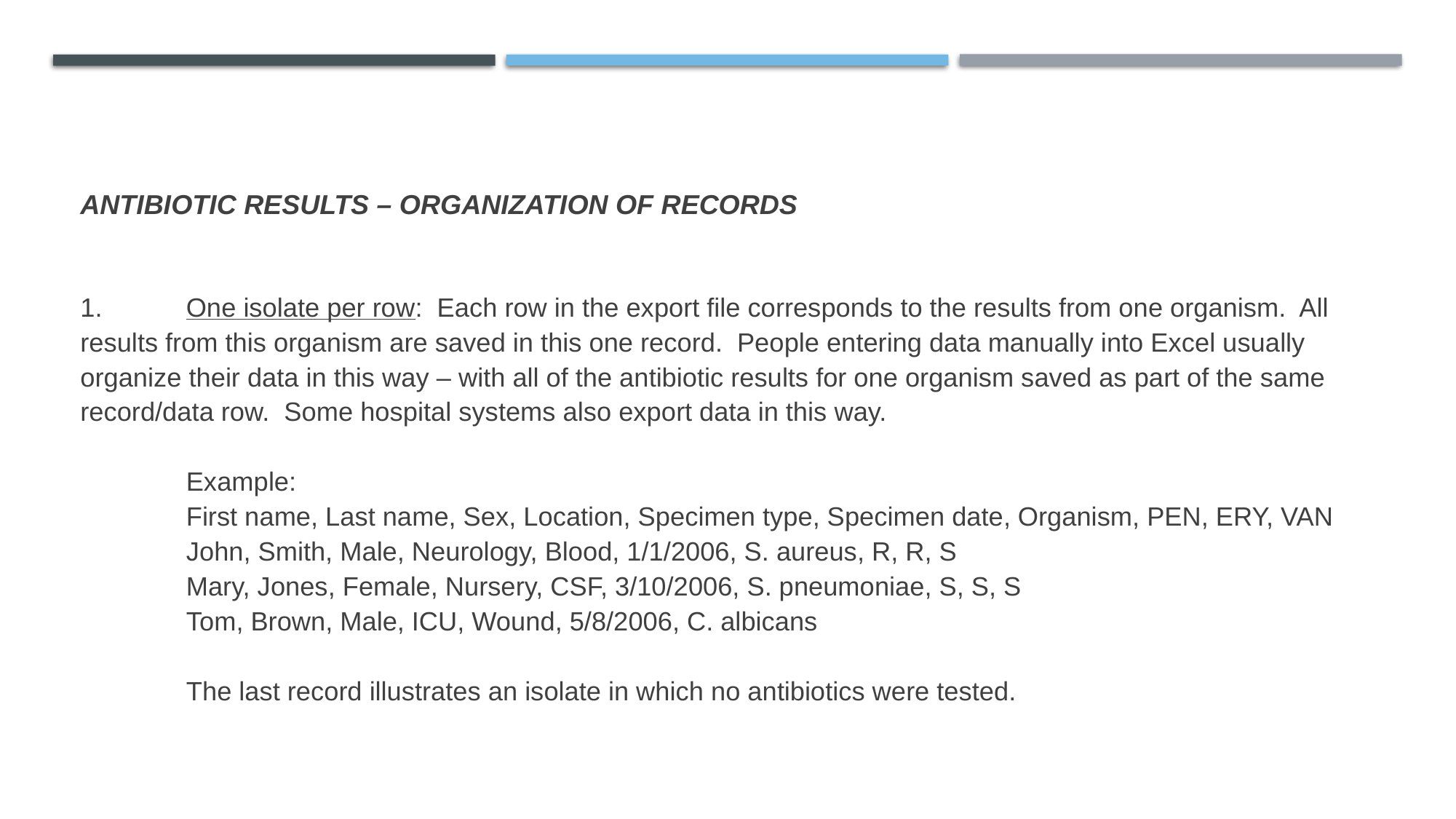

# Antibiotic results – organization of records
1.	One isolate per row:  Each row in the export file corresponds to the results from one organism.  All results from this organism are saved in this one record.  People entering data manually into Excel usually organize their data in this way – with all of the antibiotic results for one organism saved as part of the same record/data row.  Some hospital systems also export data in this way.

	Example:
		First name, Last name, Sex, Location, Specimen type, Specimen date, Organism, PEN, ERY, VAN
		John, Smith, Male, Neurology, Blood, 1/1/2006, S. aureus, R, R, S
		Mary, Jones, Female, Nursery, CSF, 3/10/2006, S. pneumoniae, S, S, S
		Tom, Brown, Male, ICU, Wound, 5/8/2006, C. albicans

	The last record illustrates an isolate in which no antibiotics were tested.